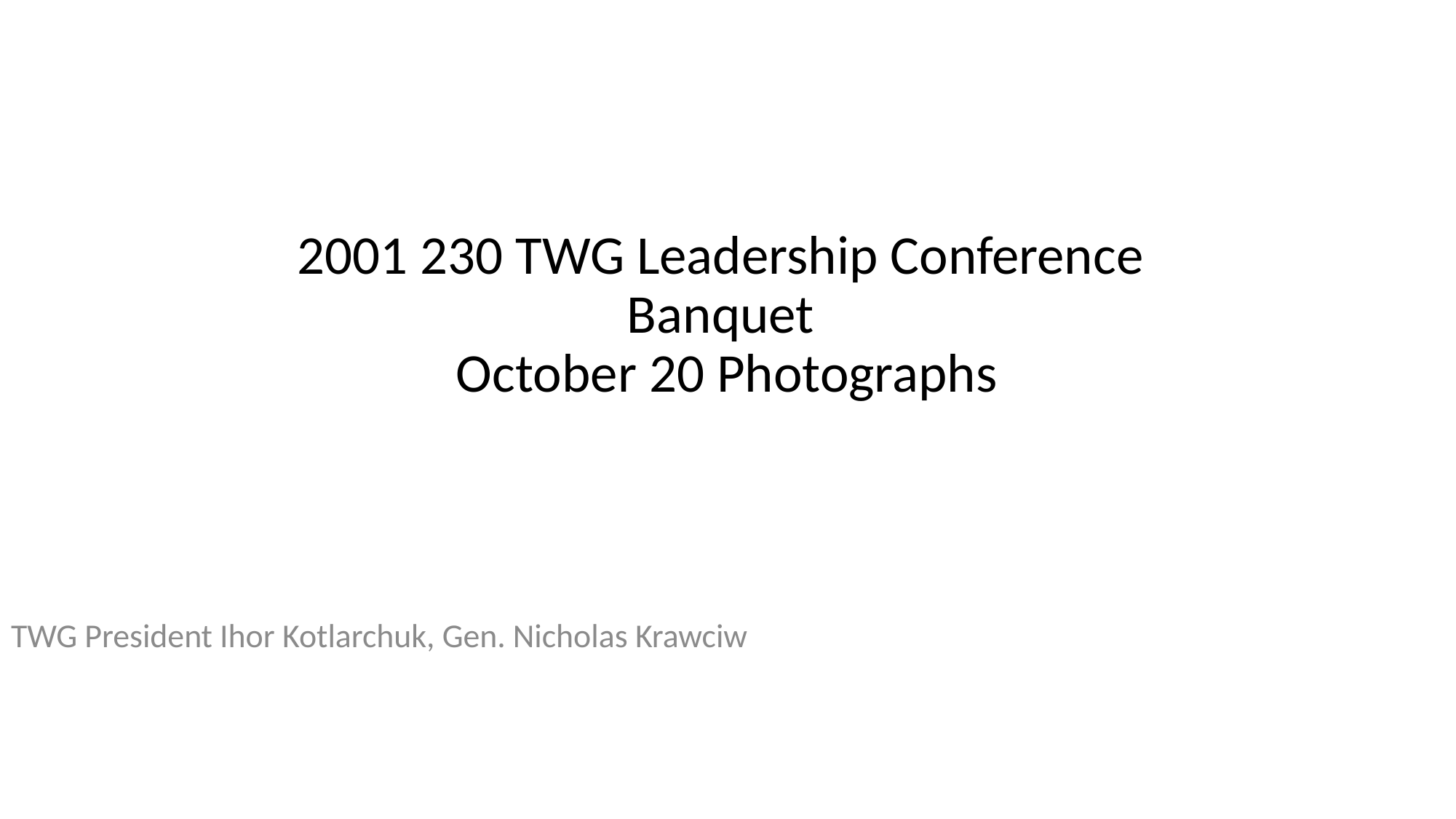

# 2001 230 TWG Leadership Conference Banquet October 20 Photographs
TWG President Ihor Kotlarchuk, Gen. Nicholas Krawciw